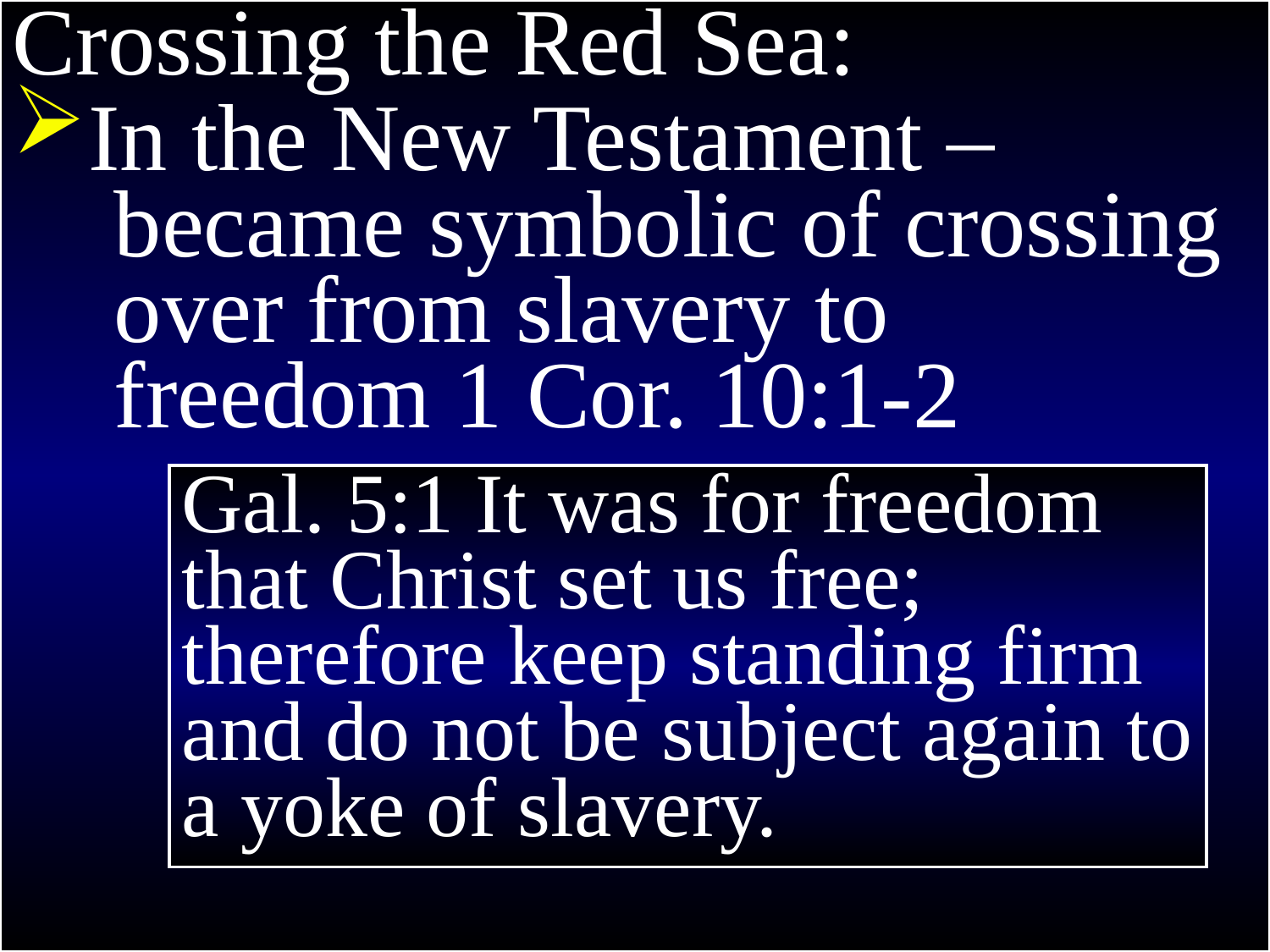

Crossing the Red Sea:
In the New Testament –
   became symbolic of crossing
   over from slavery to
   freedom 1 Cor. 10:1-2
Gal. 5:1 It was for freedom that Christ set us free; therefore keep standing firm and do not be subject again to a yoke of slavery.